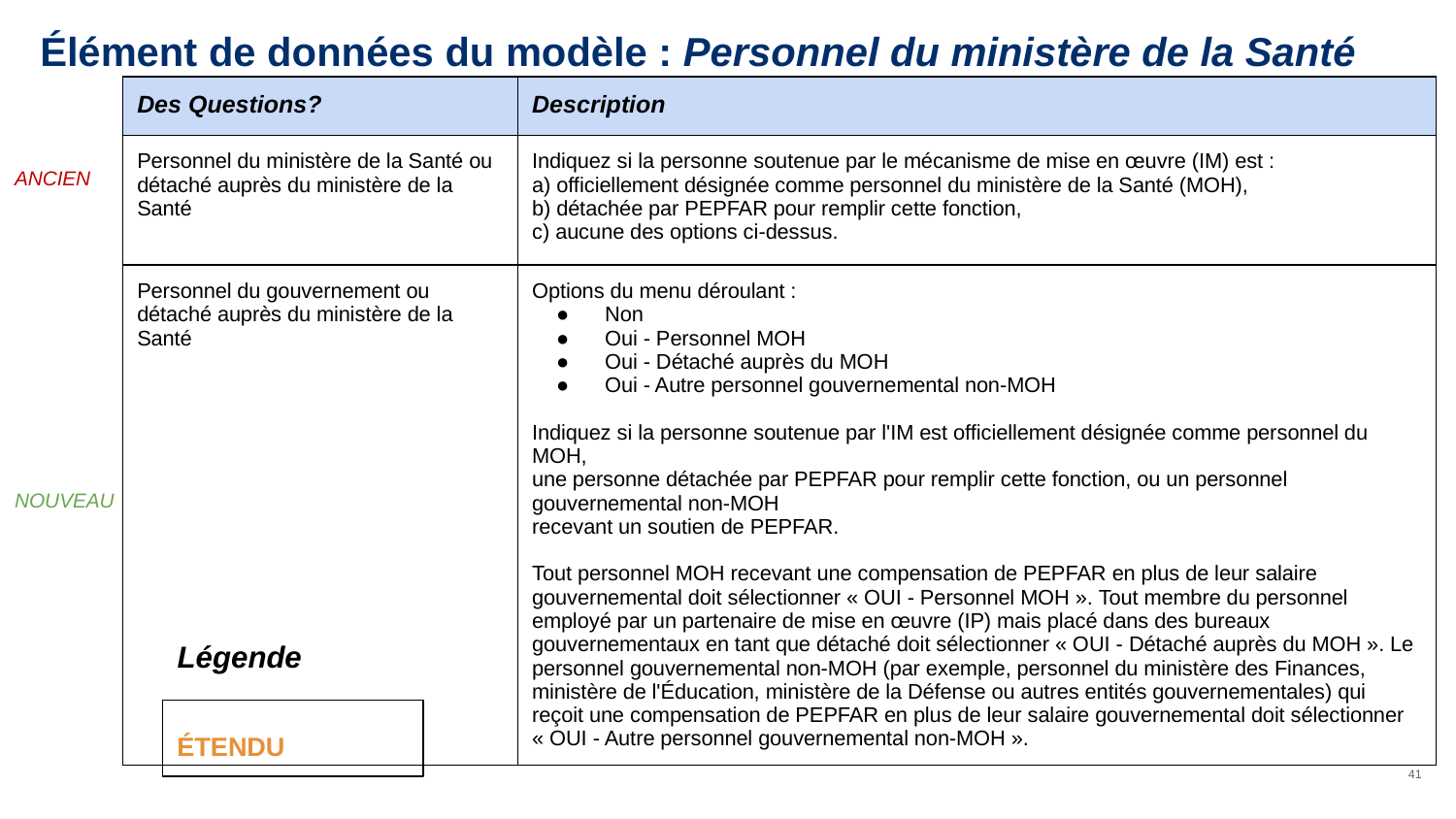

# Élément de données du modèle : Personnel du ministère de la Santé
| Des Questions? | Description |
| --- | --- |
| Personnel du ministère de la Santé ou détaché auprès du ministère de la Santé | Indiquez si la personne soutenue par le mécanisme de mise en œuvre (IM) est : a) officiellement désignée comme personnel du ministère de la Santé (MOH), b) détachée par PEPFAR pour remplir cette fonction, c) aucune des options ci-dessus. |
| Personnel du gouvernement ou détaché auprès du ministère de la Santé | Options du menu déroulant : Non Oui - Personnel MOH Oui - Détaché auprès du MOH Oui - Autre personnel gouvernemental non-MOH Indiquez si la personne soutenue par l'IM est officiellement désignée comme personnel du MOH, une personne détachée par PEPFAR pour remplir cette fonction, ou un personnel gouvernemental non-MOH recevant un soutien de PEPFAR. Tout personnel MOH recevant une compensation de PEPFAR en plus de leur salaire gouvernemental doit sélectionner « OUI - Personnel MOH ». Tout membre du personnel employé par un partenaire de mise en œuvre (IP) mais placé dans des bureaux gouvernementaux en tant que détaché doit sélectionner « OUI - Détaché auprès du MOH ». Le personnel gouvernemental non-MOH (par exemple, personnel du ministère des Finances, ministère de l'Éducation, ministère de la Défense ou autres entités gouvernementales) qui reçoit une compensation de PEPFAR en plus de leur salaire gouvernemental doit sélectionner « OUI - Autre personnel gouvernemental non-MOH ». |
ANCIEN
NOUVEAU
Légende
ÉTENDU
41